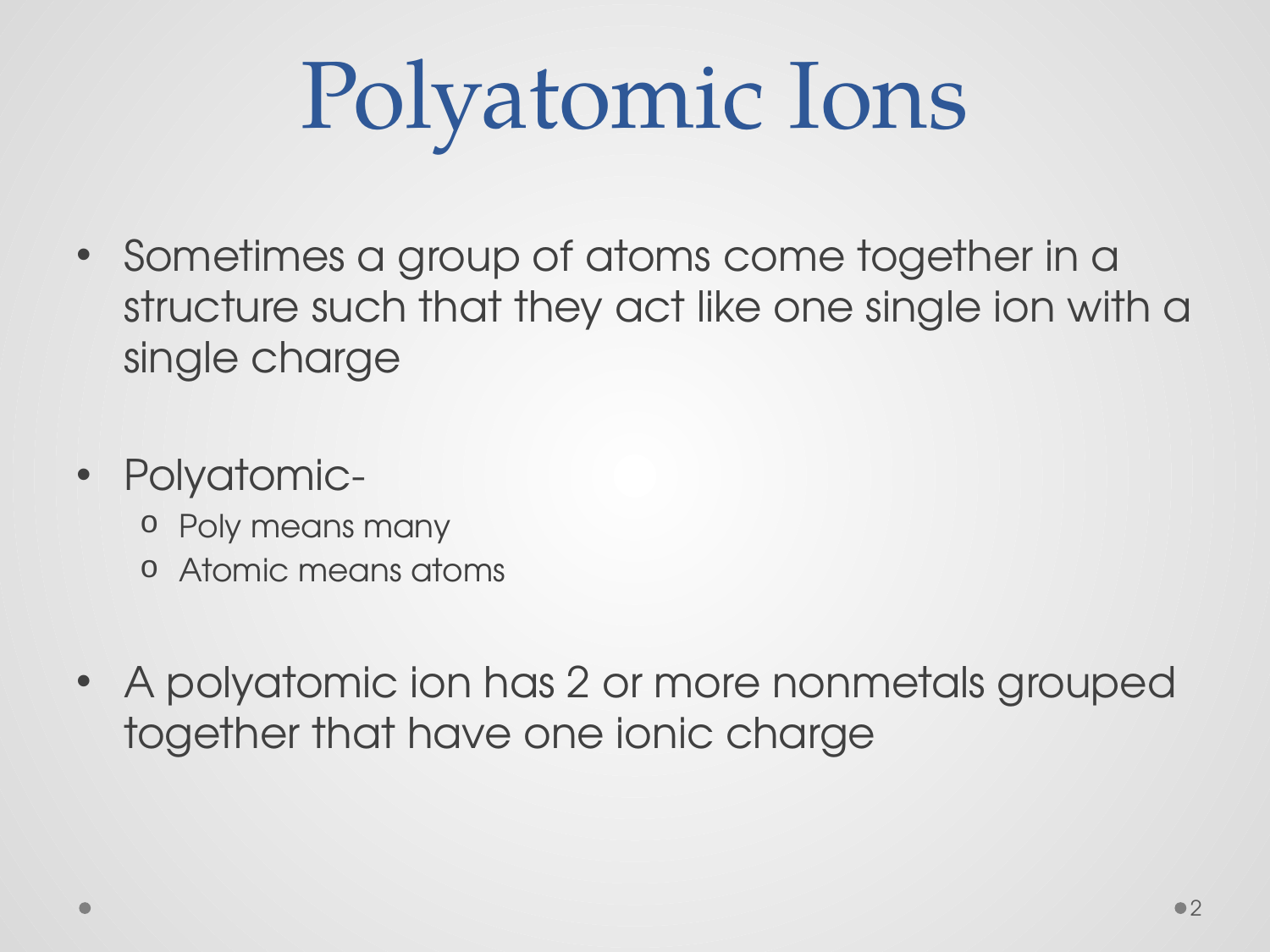

# Polyatomic Ions
Sometimes a group of atoms come together in a structure such that they act like one single ion with a single charge

Polyatomic-
Poly means many
Atomic means atoms

A polyatomic ion has 2 or more nonmetals grouped together that have one ionic charge

2